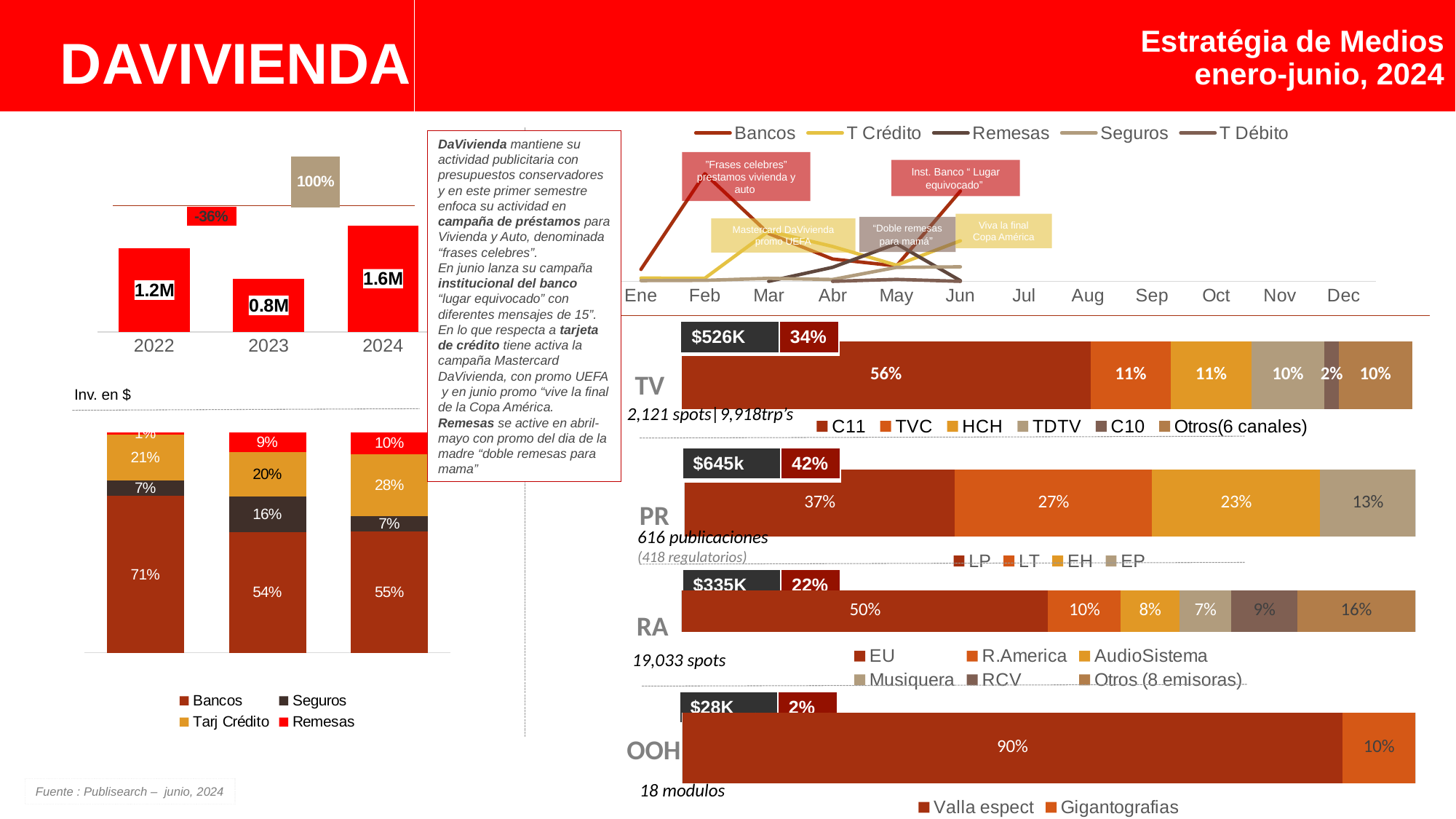

Estratégia de Medios
enero-junio, 2024
DAVIVIENDA

### Chart

| Category | Bancos | T Crédito | Remesas | Seguros | T Débito |
|---|---|---|---|---|---|
| Ene | 27392.071941715203 | 7382.61639925189 | 544.5593284596705 | 1614.5243326380103 | None |
| Feb | 247653.11124023647 | 7105.79939777337 | None | 2177.450824579946 | None |
| Mar | 109840.16161019604 | 115481.47764909199 | 0.0 | 6846.480705692755 | None |
| Abr | 51251.029787480365 | 80137.27837785757 | 32240.67069898746 | 4170.245924721579 | 0.0 |
| May | 35314.41499547757 | 37161.21346899768 | 86409.0873409907 | 32089.62229413852 | 4483.29970858553 |
| Jun | 207632.07178254862 | 93293.22256812574 | 1510.0520197825938 | 33350.8603615204 | 0.0 |
| Jul | None | None | None | None | None |
| Aug | None | None | None | None | None |
| Sep | None | None | None | None | None |
| Oct | None | None | None | None | None |
| Nov | None | None | None | None | None |
| Dec | None | None | None | None | None |
DaVivienda mantiene su actividad publicitaria con presupuestos conservadores y en este primer semestre enfoca su actividad en campaña de préstamos para Vivienda y Auto, denominada “frases celebres”.
En junio lanza su campaña institucional del banco “lugar equivocado” con diferentes mensajes de 15”.
En lo que respecta a tarjeta de crédito tiene activa la campaña Mastercard DaVivienda, con promo UEFA  y en junio promo “vive la final de la Copa América.
Remesas se active en abril-mayo con promo del dia de la madre “doble remesas para mama”

### Chart

| Category | Series 1 |
|---|---|
| 2020-2021 | -0.36 |
| 2021-2022 | 1.0 |
”Frases celebres” prestamos vivienda y auto
Inst. Banco “ Lugar equivocado”

### Chart

| Category | iNV |
|---|---|
| 2022 | 1218561.0 |
| 2023 | 775485.0 |
| 2024 | 1550739.0 |
Viva la final Copa América
“Doble remesas para mamá”
Mastercard DaVivienda promo UEFA
| $526K | 34% |
| --- | --- |

### Chart

| Category | C11 | TVC | HCH | TDTV | C10 | Otros(6 canales) |
|---|---|---|---|---|---|---|
| Series 1 | 0.56 | 0.11 | 0.11 | 0.1 | 0.02 | 0.1 |
TV
Inv. en $
2,121 spots|9,918trp’s

### Chart

| Category | Bancos | Seguros | Tarj Crédito | Remesas |
|---|---|---|---|---|
| 2022 | 0.71 | 0.07 | 0.21 | 0.01 |
| 2023 | 0.54 | 0.16 | 0.2 | 0.09 |
| 2024 | 0.55 | 0.07 | 0.28 | 0.1 |
| $645k | 42% |
| --- | --- |

### Chart

| Category | LP | LT | EH | EP |
|---|---|---|---|---|
| Series 1 | 0.37 | 0.27 | 0.23 | 0.13 |
PR
616 publicaciones
(418 regulatorios)
| $335K | 22% |
| --- | --- |

### Chart

| Category | EU | R.America | AudioSistema | Musiquera | RCV | Otros (8 emisoras) |
|---|---|---|---|---|---|---|
| Series 1 | 0.4978 | 0.0986 | 0.08 | 0.07 | 0.09 | 0.16 |
RA
19,033 spots
| $28K | 2% |
| --- | --- |

### Chart

| Category | Valla espect | Gigantografias |
|---|---|---|
| Series 1 | 0.9 | 0.1 |
OOH
18 modulos
Fuente : Publisearch –  junio, 2024